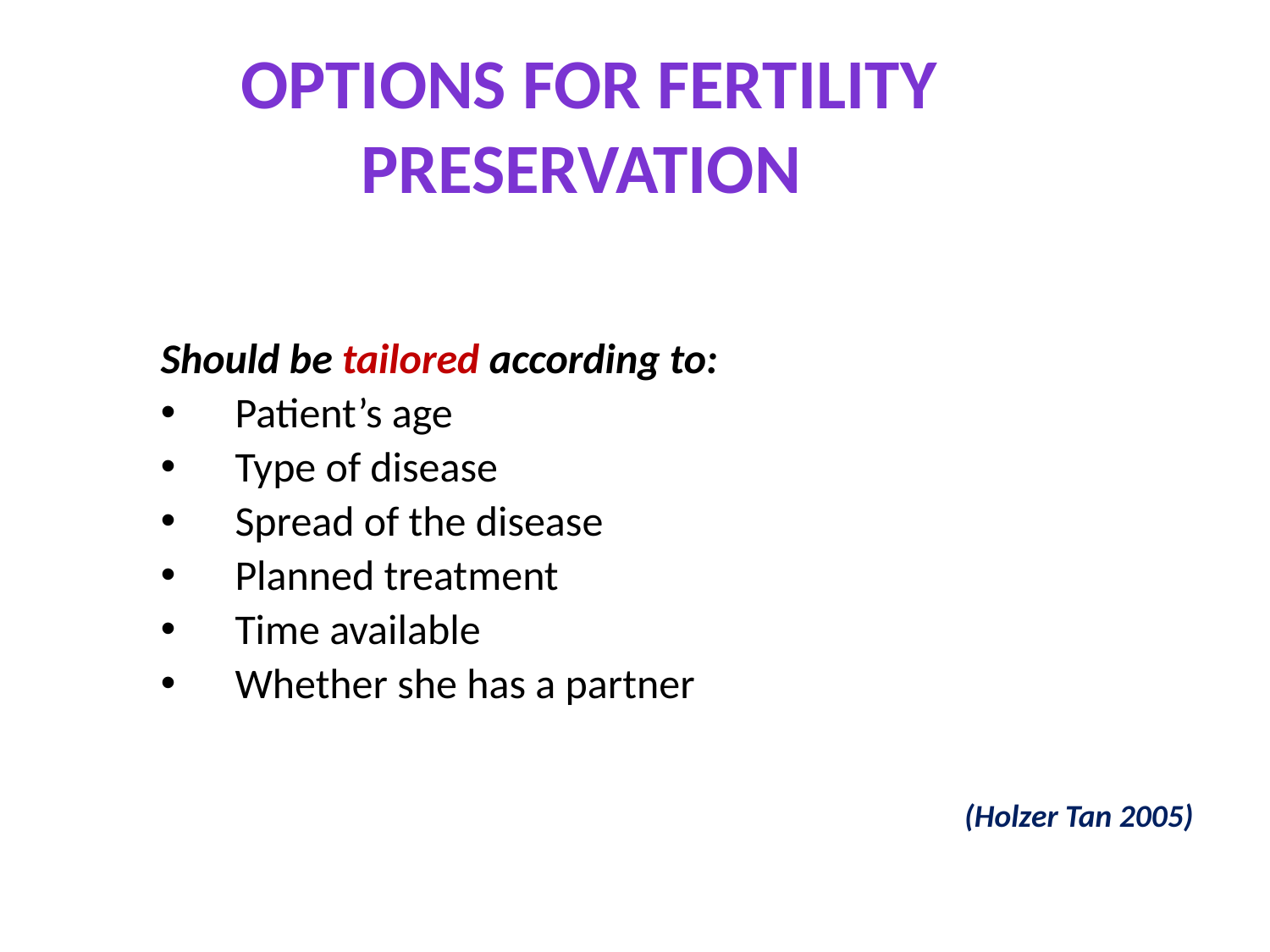

Options for fertility preservation
Should be tailored according to:
Patient’s age
Type of disease
Spread of the disease
Planned treatment
Time available
Whether she has a partner

(Holzer Tan 2005)